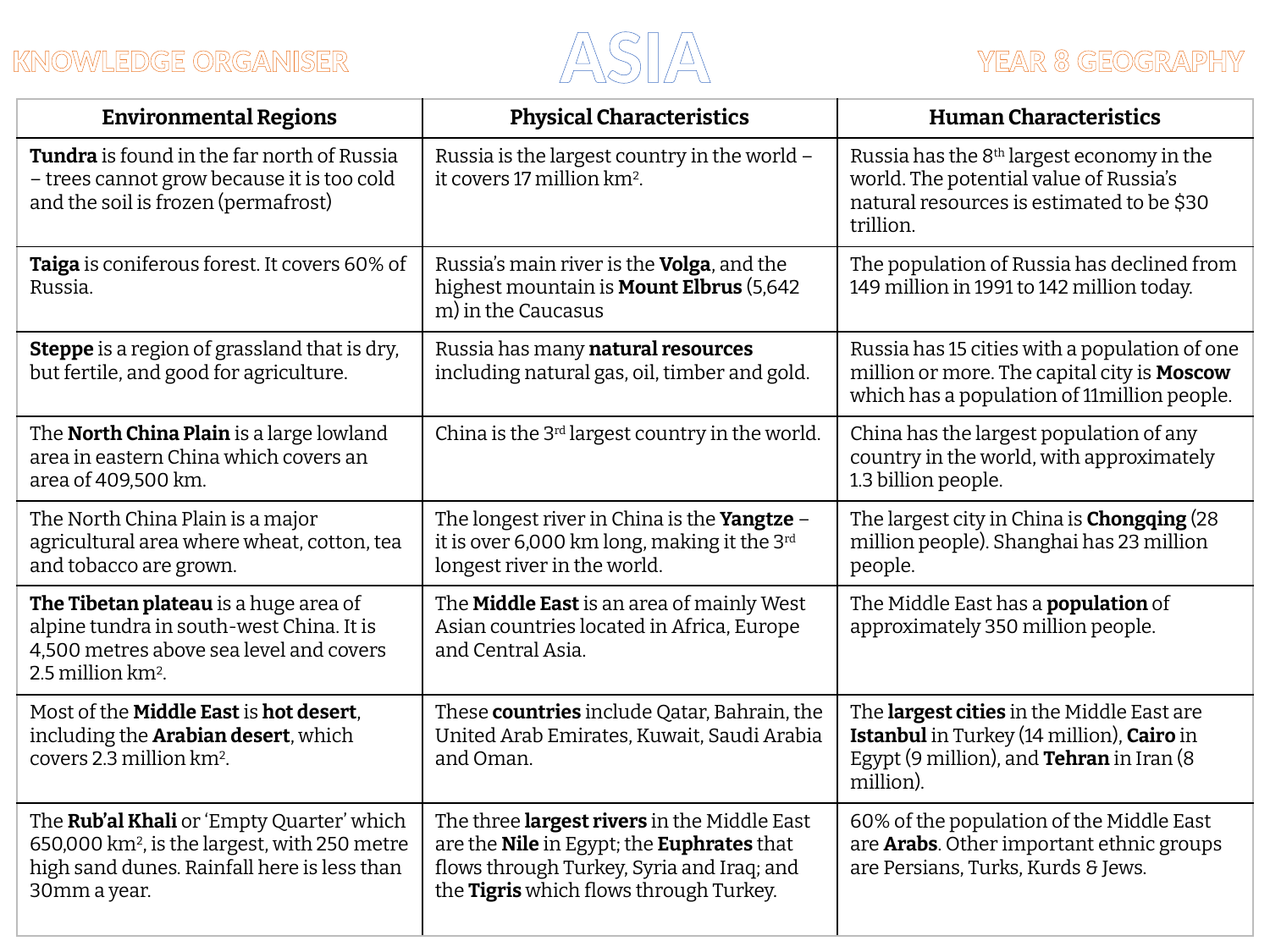

ASIA
KNOWLEDGE ORGANISER	 				            YEAR 8 GEOGRAPHY
| Environmental Regions | Physical Characteristics | Human Characteristics |
| --- | --- | --- |
| Tundra is found in the far north of Russia – trees cannot grow because it is too cold and the soil is frozen (permafrost) | Russia is the largest country in the world – it covers 17 million km2. | Russia has the 8th largest economy in the world. The potential value of Russia’s natural resources is estimated to be $30 trillion. |
| Taiga is coniferous forest. It covers 60% of Russia. | Russia’s main river is the Volga, and the highest mountain is Mount Elbrus (5,642 m) in the Caucasus | The population of Russia has declined from 149 million in 1991 to 142 million today. |
| Steppe is a region of grassland that is dry, but fertile, and good for agriculture. | Russia has many natural resources including natural gas, oil, timber and gold. | Russia has 15 cities with a population of one million or more. The capital city is Moscow which has a population of 11million people. |
| The North China Plain is a large lowland area in eastern China which covers an area of 409,500 km. | China is the 3rd largest country in the world. | China has the largest population of any country in the world, with approximately 1.3 billion people. |
| The North China Plain is a major agricultural area where wheat, cotton, tea and tobacco are grown. | The longest river in China is the Yangtze – it is over 6,000 km long, making it the 3rd longest river in the world. | The largest city in China is Chongqing (28 million people). Shanghai has 23 million people. |
| The Tibetan plateau is a huge area of alpine tundra in south-west China. It is 4,500 metres above sea level and covers 2.5 million km2. | The Middle East is an area of mainly West Asian countries located in Africa, Europe and Central Asia. | The Middle East has a population of approximately 350 million people. |
| Most of the Middle East is hot desert, including the Arabian desert, which covers 2.3 million km2. | These countries include Qatar, Bahrain, the United Arab Emirates, Kuwait, Saudi Arabia and Oman. | The largest cities in the Middle East are Istanbul in Turkey (14 million), Cairo in Egypt (9 million), and Tehran in Iran (8 million). |
| The Rub’al Khali or ‘Empty Quarter’ which 650,000 km2, is the largest, with 250 metre high sand dunes. Rainfall here is less than 30mm a year. | The three largest rivers in the Middle East are the Nile in Egypt; the Euphrates that flows through Turkey, Syria and Iraq; and the Tigris which flows through Turkey. | 60% of the population of the Middle East are Arabs. Other important ethnic groups are Persians, Turks, Kurds & Jews. |